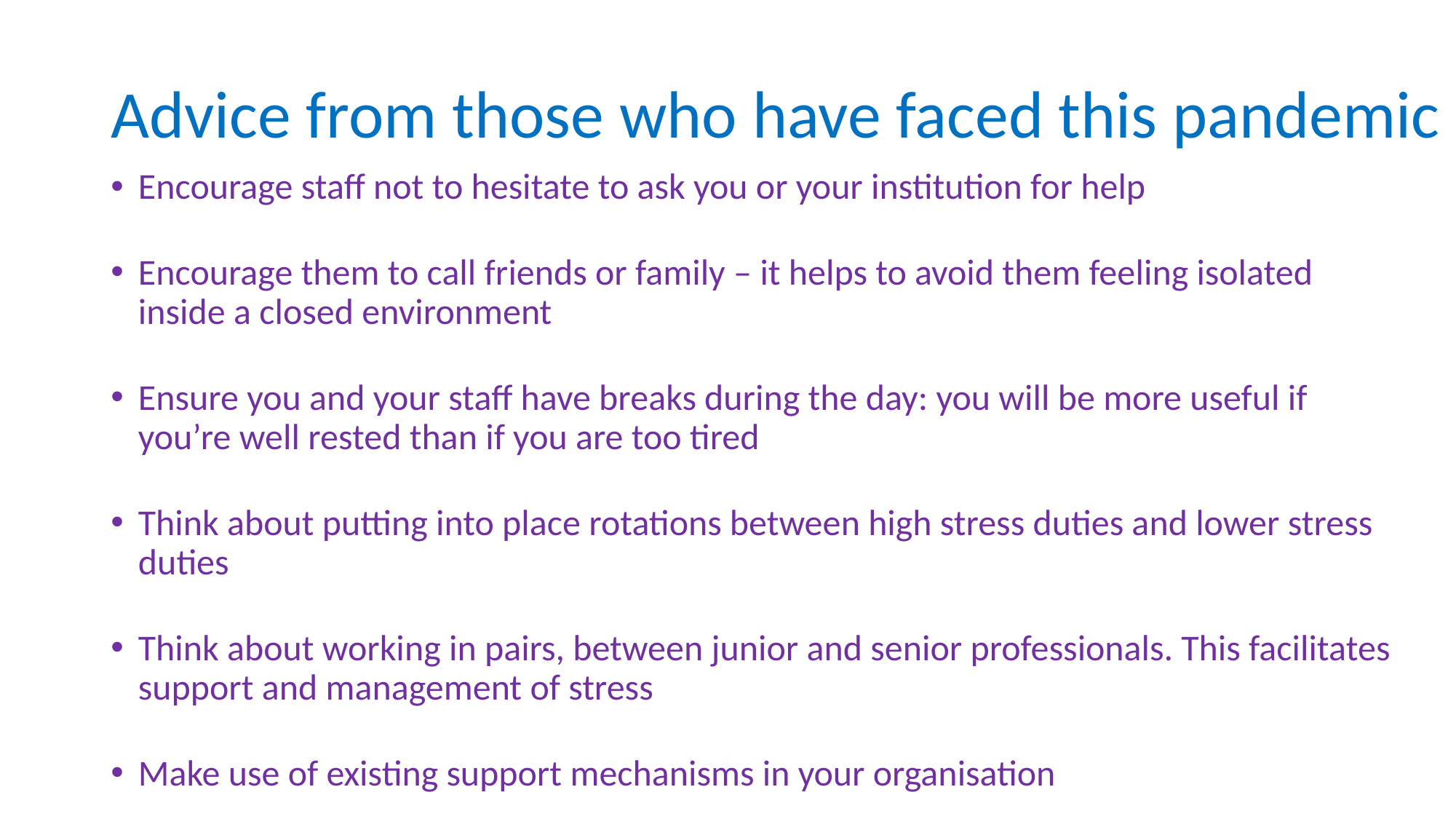

# Advice from those who have faced this pandemic
Encourage staff not to hesitate to ask you or your institution for help

Encourage them to call friends or family – it helps to avoid them feeling isolated inside a closed environment

Ensure you and your staff have breaks during the day: you will be more useful if you’re well rested than if you are too tired

Think about putting into place rotations between high stress duties and lower stress duties

Think about working in pairs, between junior and senior professionals. This facilitates support and management of stress

Make use of existing support mechanisms in your organisation